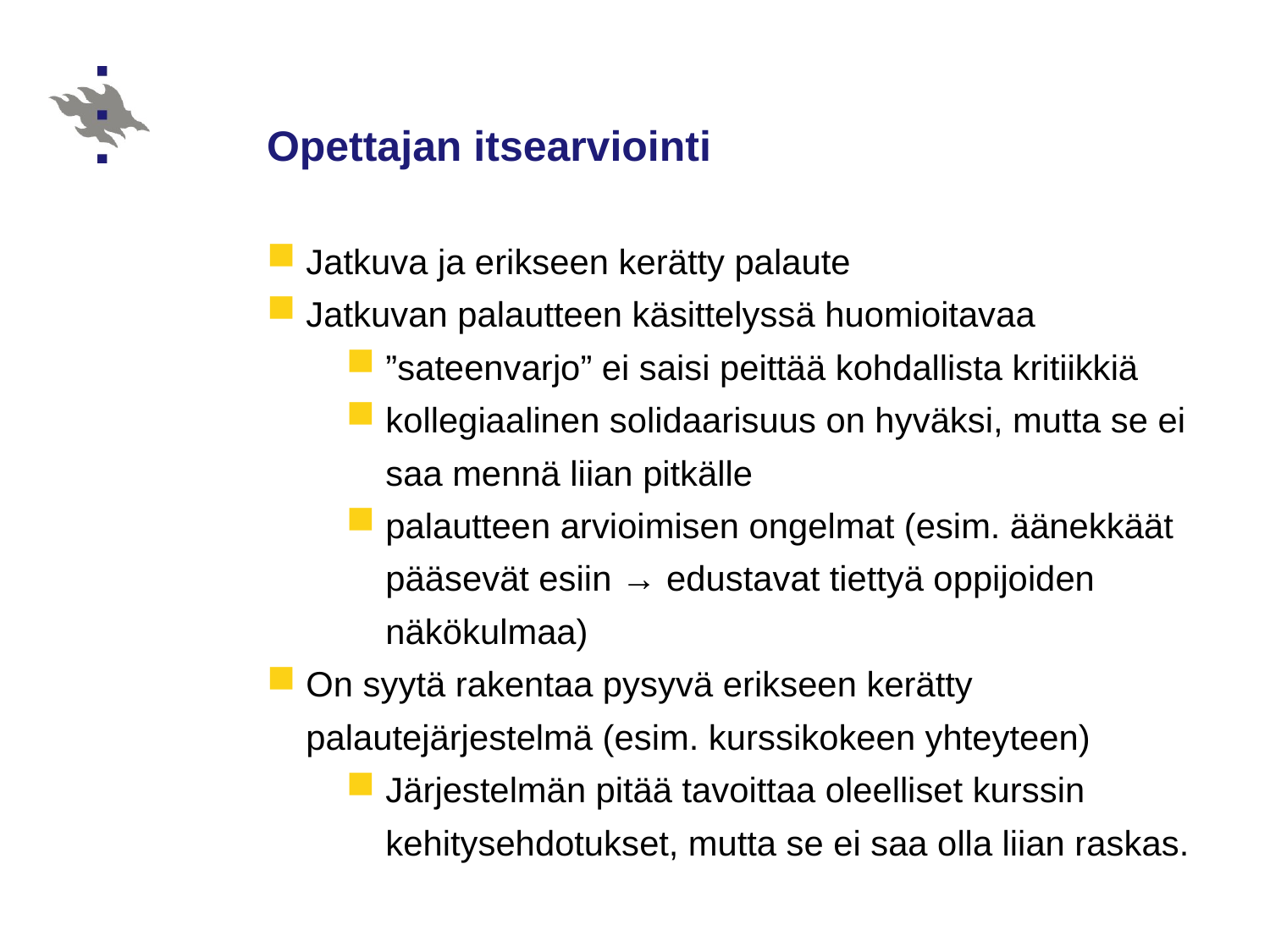

# Opettajan itsearviointi
Jatkuva ja erikseen kerätty palaute
Jatkuvan palautteen käsittelyssä huomioitavaa
”sateenvarjo” ei saisi peittää kohdallista kritiikkiä
kollegiaalinen solidaarisuus on hyväksi, mutta se ei saa mennä liian pitkälle
palautteen arvioimisen ongelmat (esim. äänekkäät pääsevät esiin → edustavat tiettyä oppijoiden näkökulmaa)
On syytä rakentaa pysyvä erikseen kerätty palautejärjestelmä (esim. kurssikokeen yhteyteen)
Järjestelmän pitää tavoittaa oleelliset kurssin kehitysehdotukset, mutta se ei saa olla liian raskas.